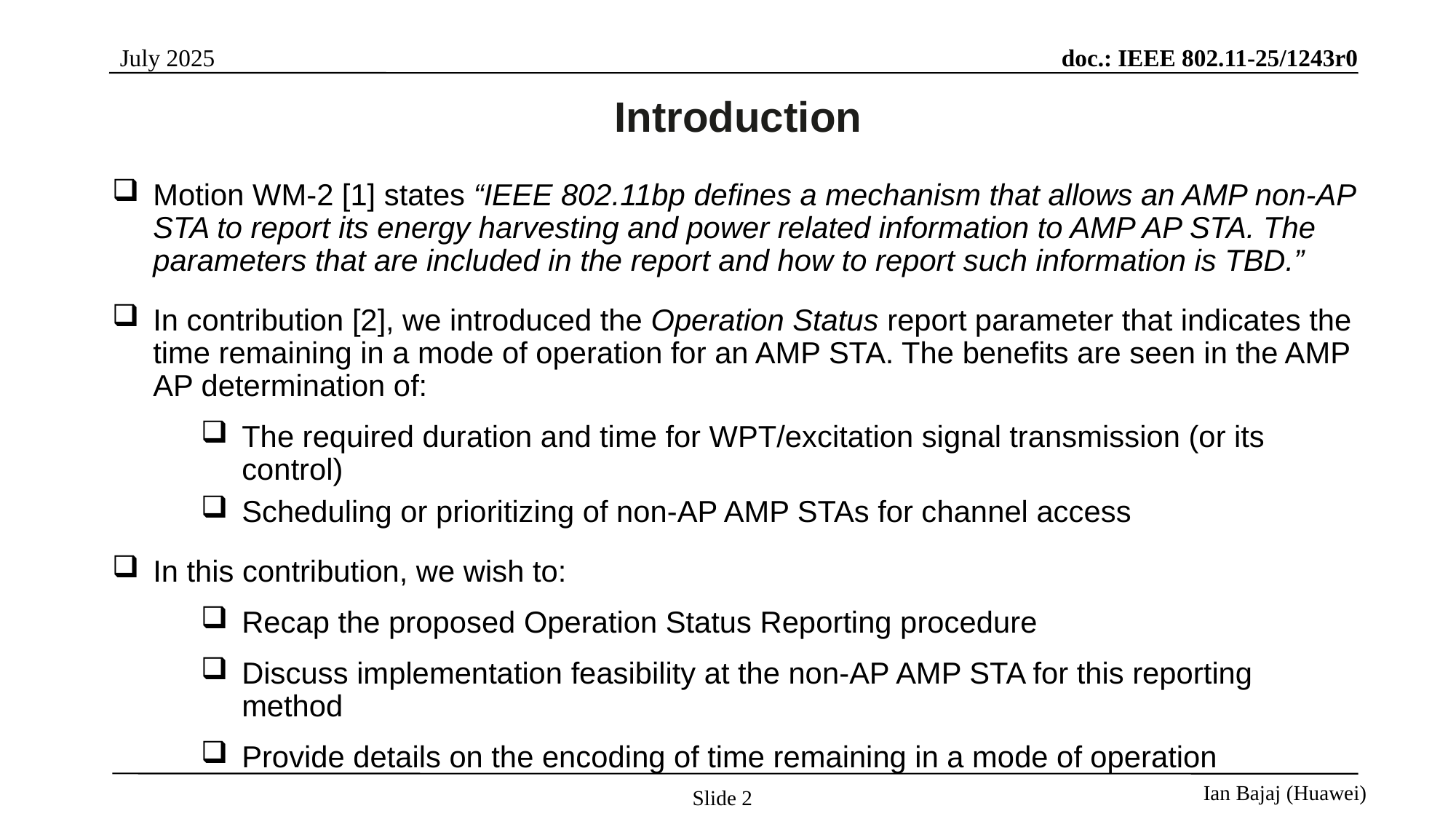

Introduction
Motion WM-2 [1] states “IEEE 802.11bp defines a mechanism that allows an AMP non-AP STA to report its energy harvesting and power related information to AMP AP STA. The parameters that are included in the report and how to report such information is TBD.”
In contribution [2], we introduced the Operation Status report parameter that indicates the time remaining in a mode of operation for an AMP STA. The benefits are seen in the AMP AP determination of:
The required duration and time for WPT/excitation signal transmission (or its control)
Scheduling or prioritizing of non-AP AMP STAs for channel access
In this contribution, we wish to:
Recap the proposed Operation Status Reporting procedure
Discuss implementation feasibility at the non-AP AMP STA for this reporting method
Provide details on the encoding of time remaining in a mode of operation
Slide 2